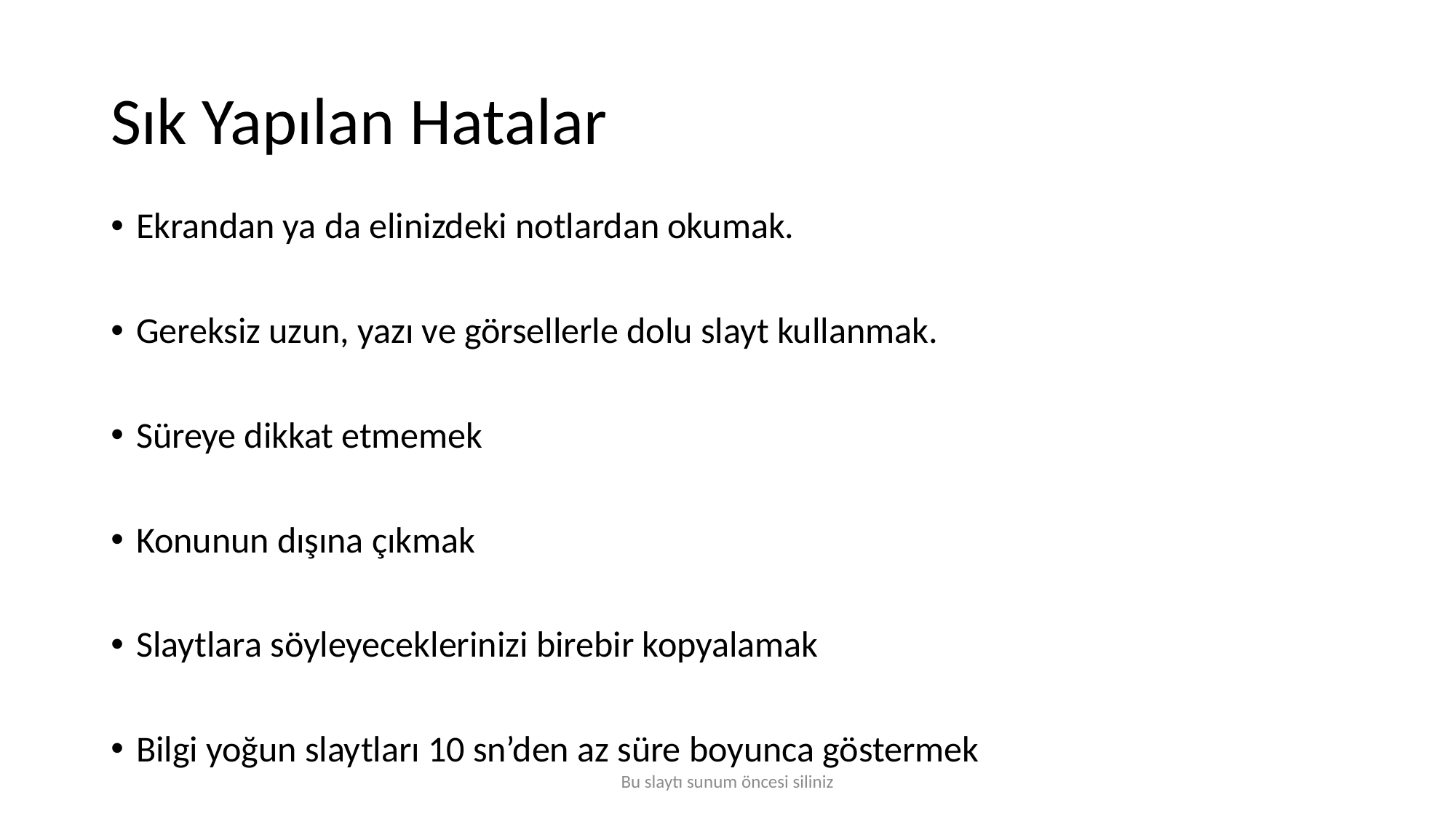

# Sık Yapılan Hatalar
Ekrandan ya da elinizdeki notlardan okumak.

Gereksiz uzun, yazı ve görsellerle dolu slayt kullanmak.

Süreye dikkat etmemek

Konunun dışına çıkmak

Slaytlara söyleyeceklerinizi birebir kopyalamak

Bilgi yoğun slaytları 10 sn’den az süre boyunca göstermek
Bu slaytı sunum öncesi siliniz